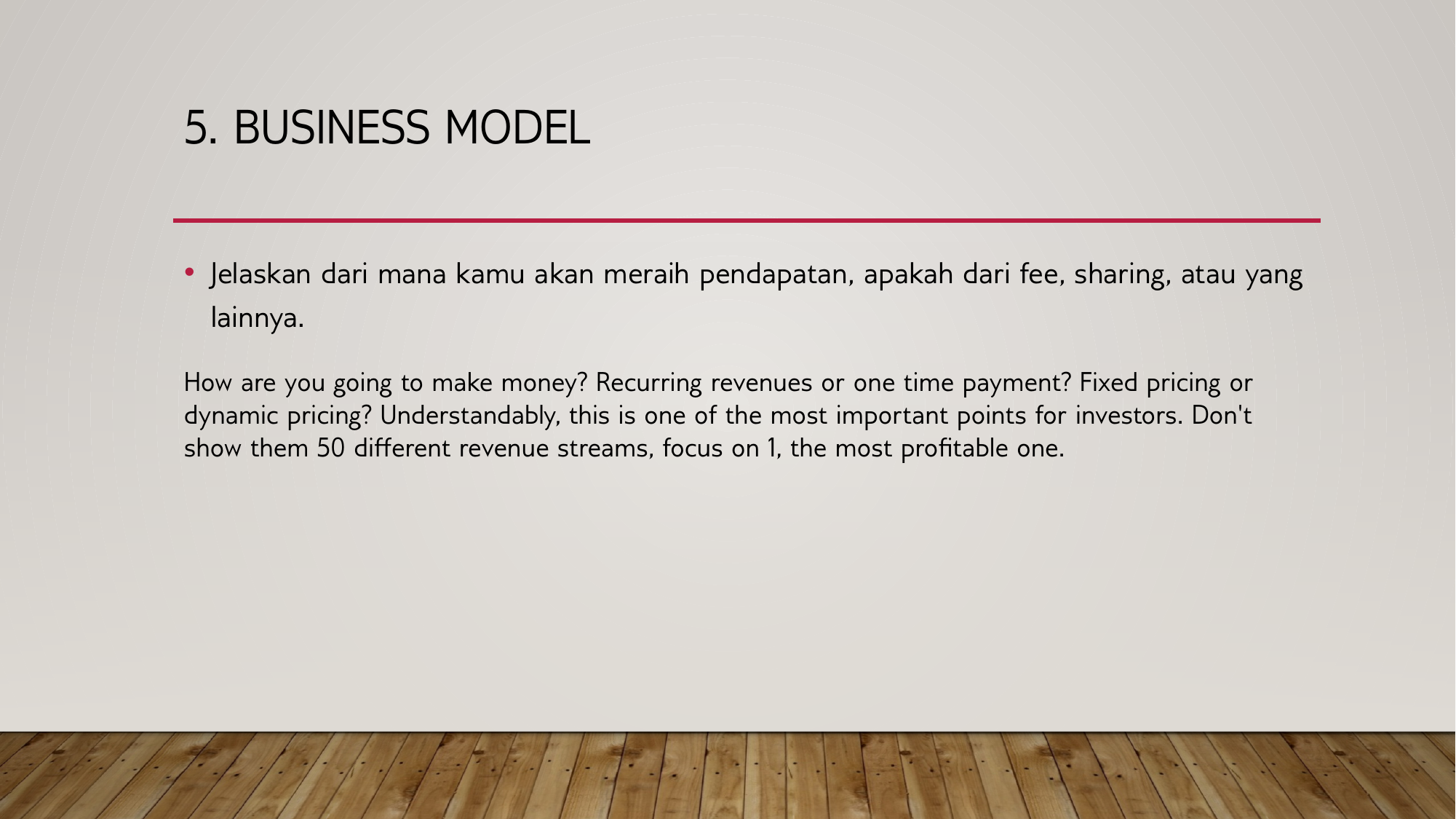

# 5. Business Model
Jelaskan dari mana kamu akan meraih pendapatan, apakah dari fee, sharing, atau yang lainnya.
How are you going to make money? Recurring revenues or one time payment? Fixed pricing or dynamic pricing? Understandably, this is one of the most important points for investors. Don't show them 50 different revenue streams, focus on 1, the most profitable one.